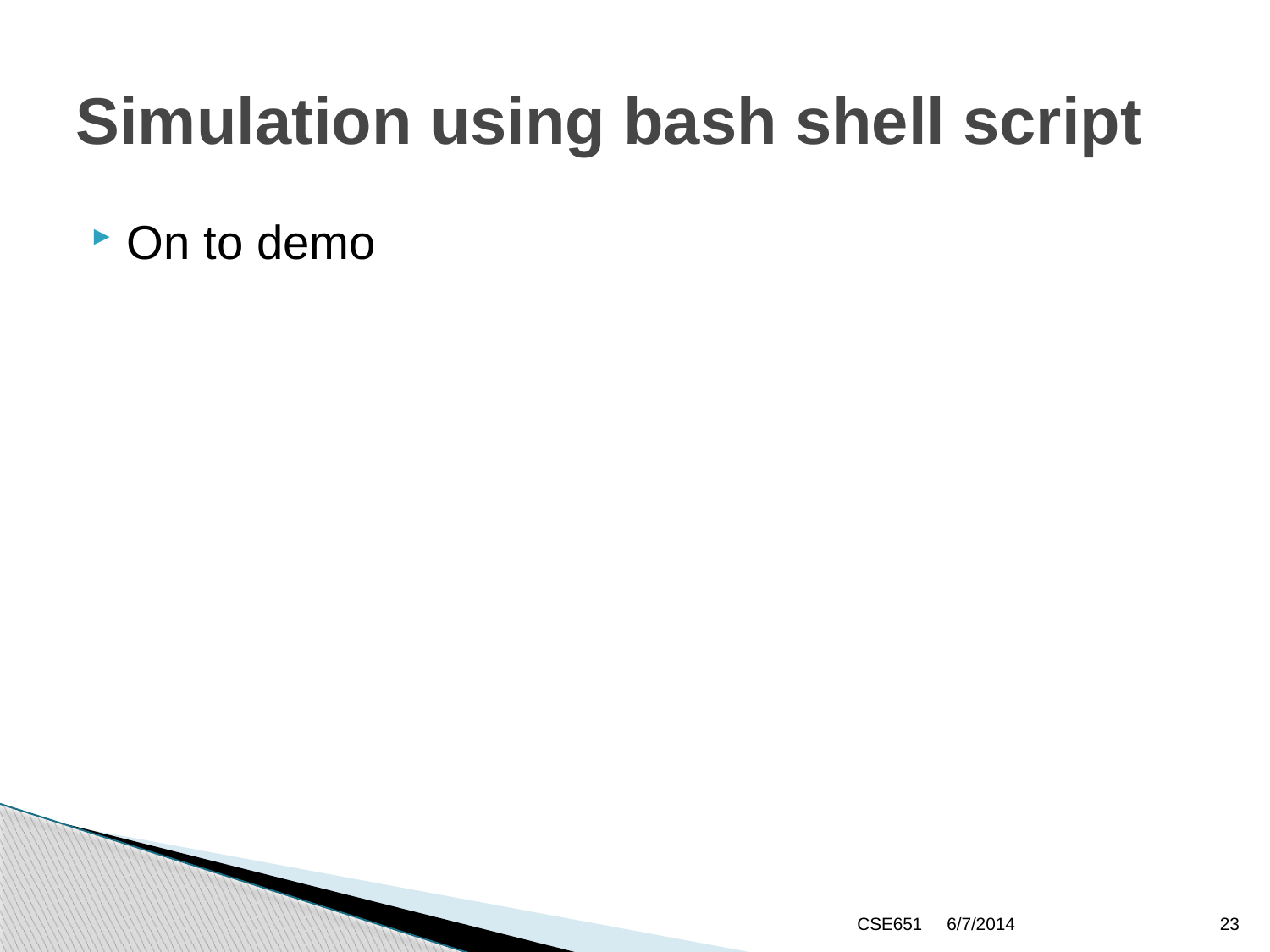

# Simulation using bash shell script
On to demo

CSE651
6/7/2014
23